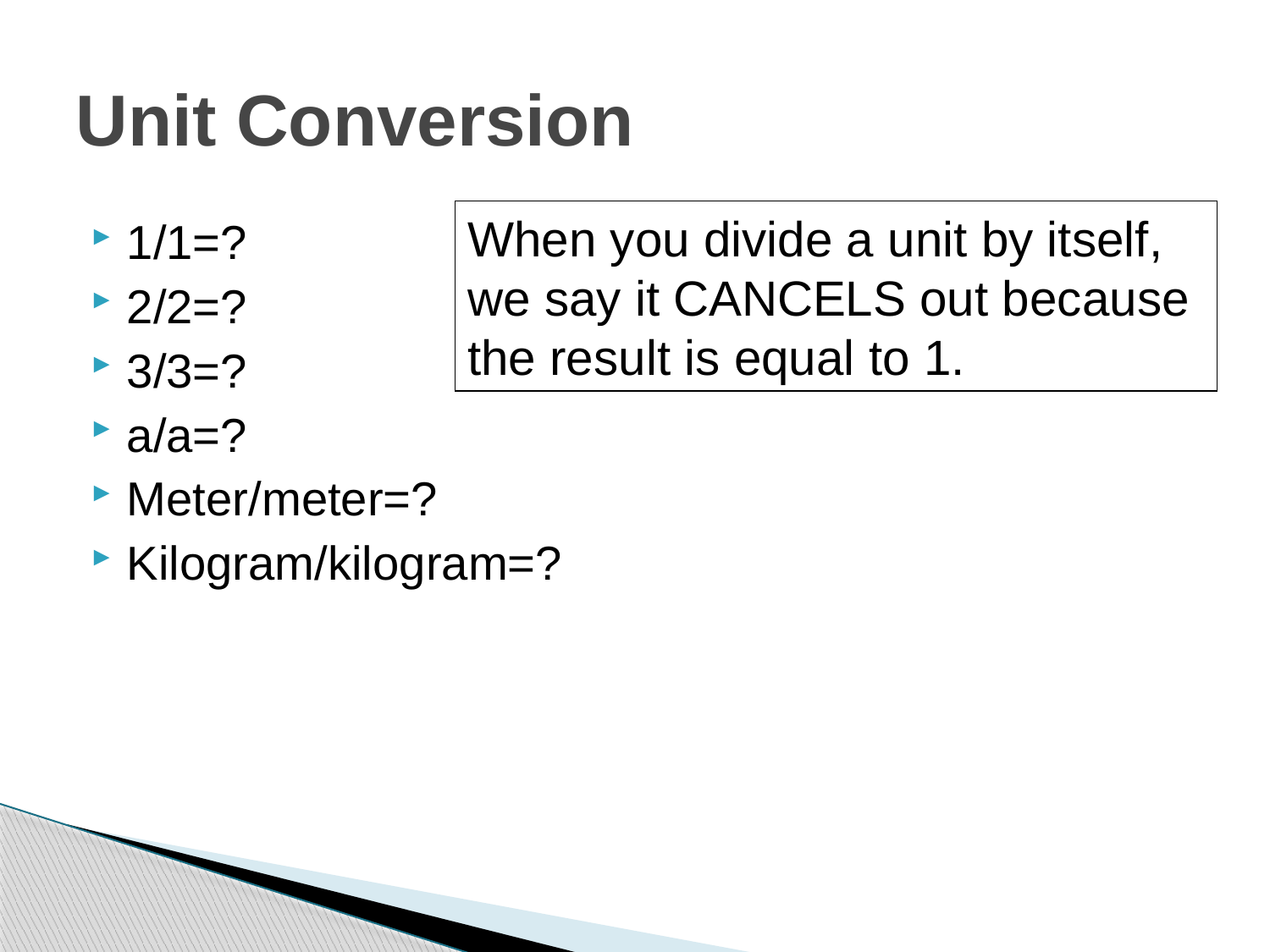

# Unit Conversion
When you divide a unit by itself, we say it CANCELS out because the result is equal to 1.
1/1=?
2/2=?
3/3=?
a/a=?
Meter/meter=?
Kilogram/kilogram=?